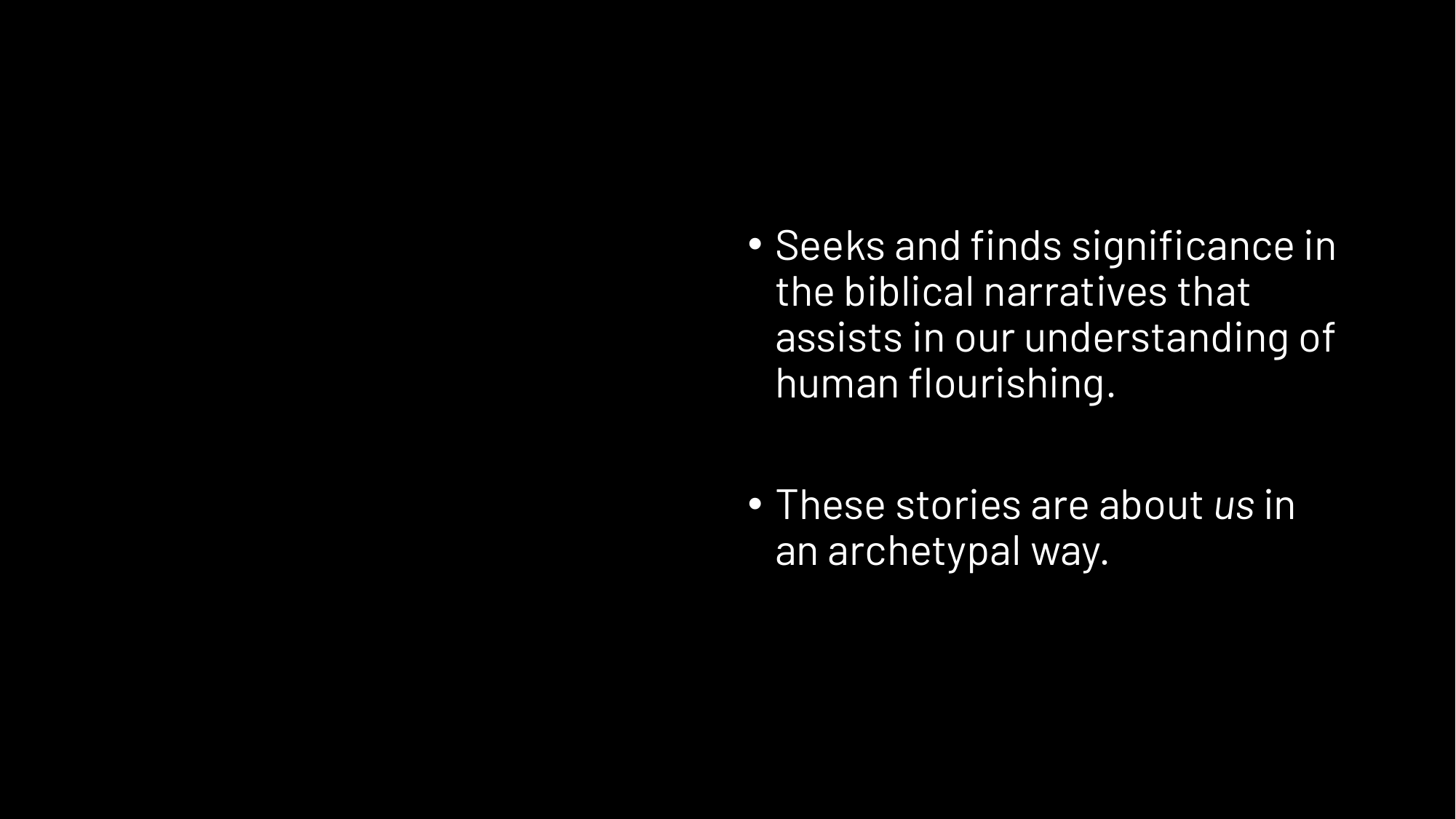

Seeks and finds significance in the biblical narratives that assists in our understanding of human flourishing.

These stories are about us in an archetypal way.